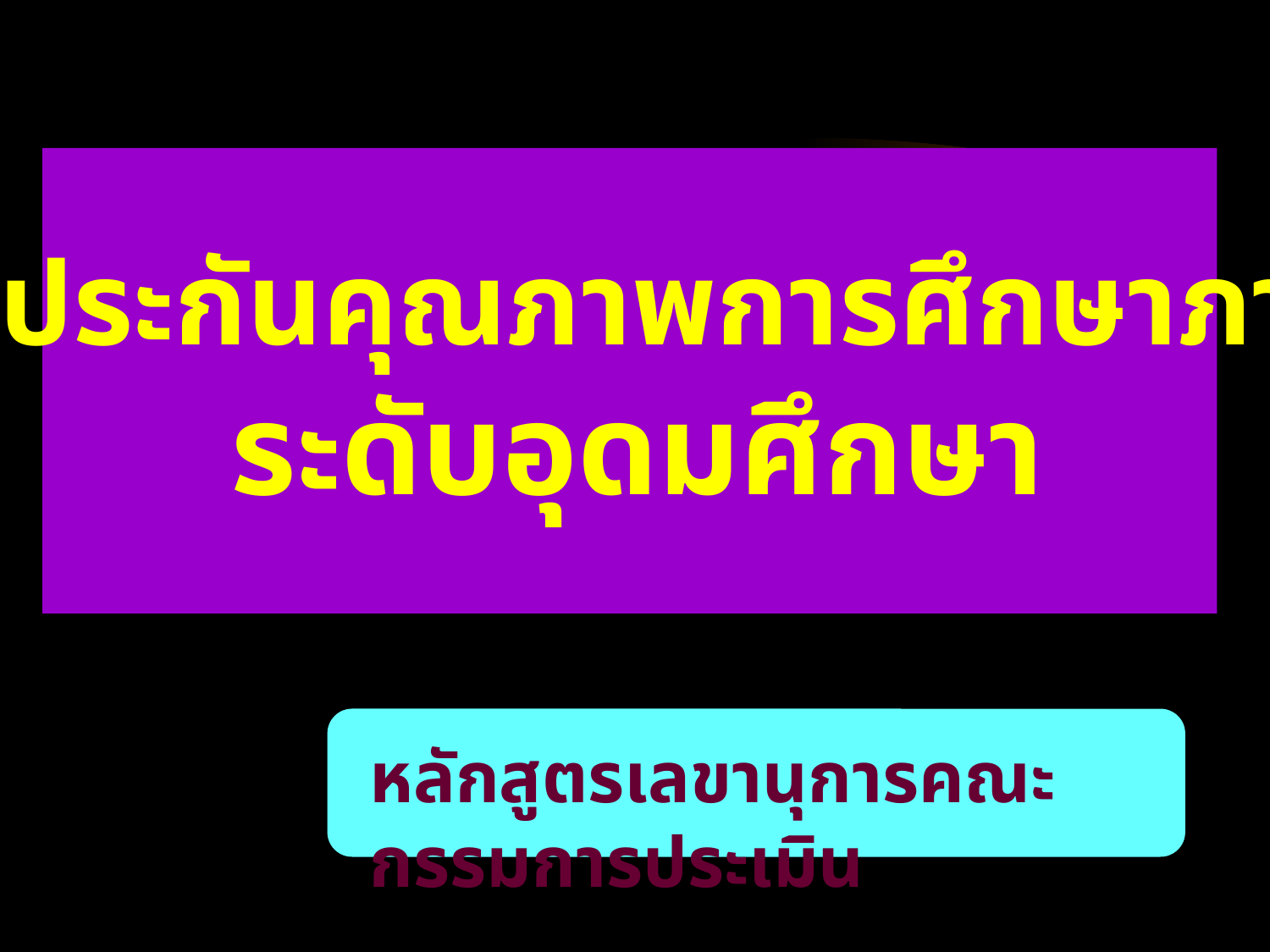

การประกันคุณภาพการศึกษาภายใน
ระดับอุดมศึกษา

หลักสูตรเลขานุการคณะกรรมการประเมิน